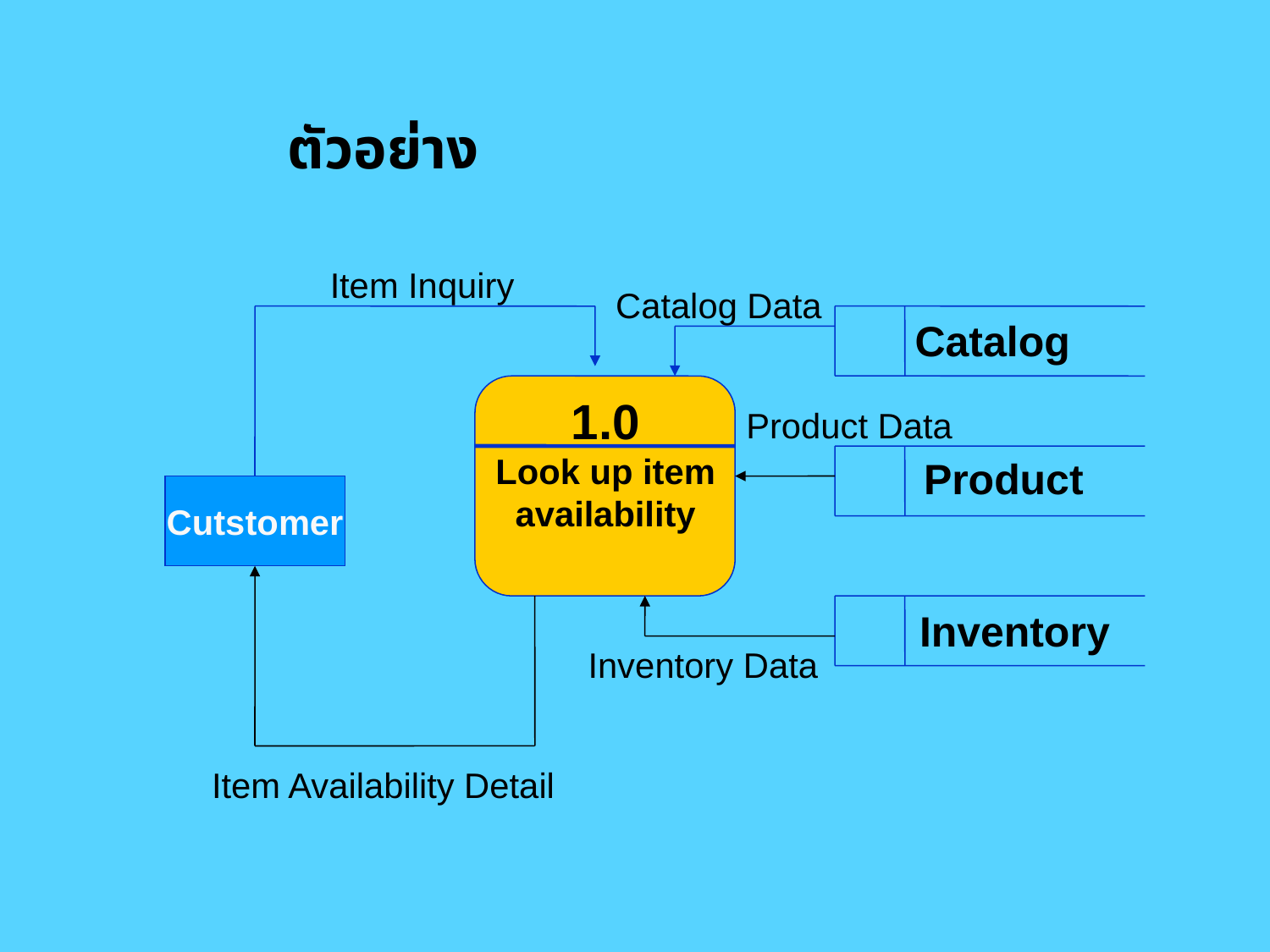

# ตัวอย่าง
Item Inquiry
Catalog Data

Catalog

1.0
Look up item
availability

Product Data

Product
Cutstomer

Inventory

Inventory Data

Item Availability Detail